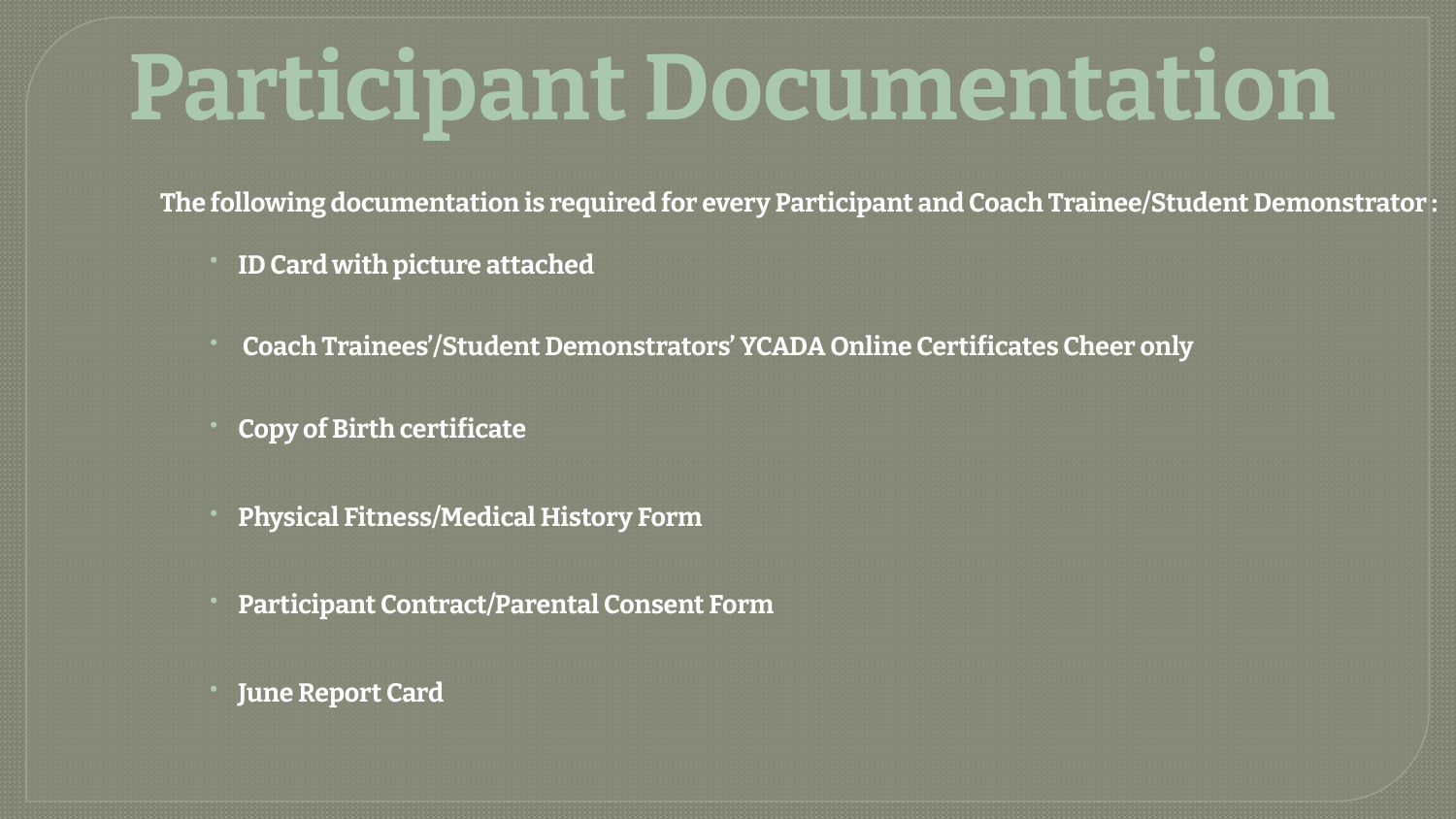

Participant Documentation
The following documentation is required for every Participant and Coach Trainee/Student Demonstrator :
ID Card with picture attached

 Coach Trainees’/Student Demonstrators’ YCADA Online Certificates Cheer only

Copy of Birth certificate

Physical Fitness/Medical History Form

Participant Contract/Parental Consent Form

June Report Card